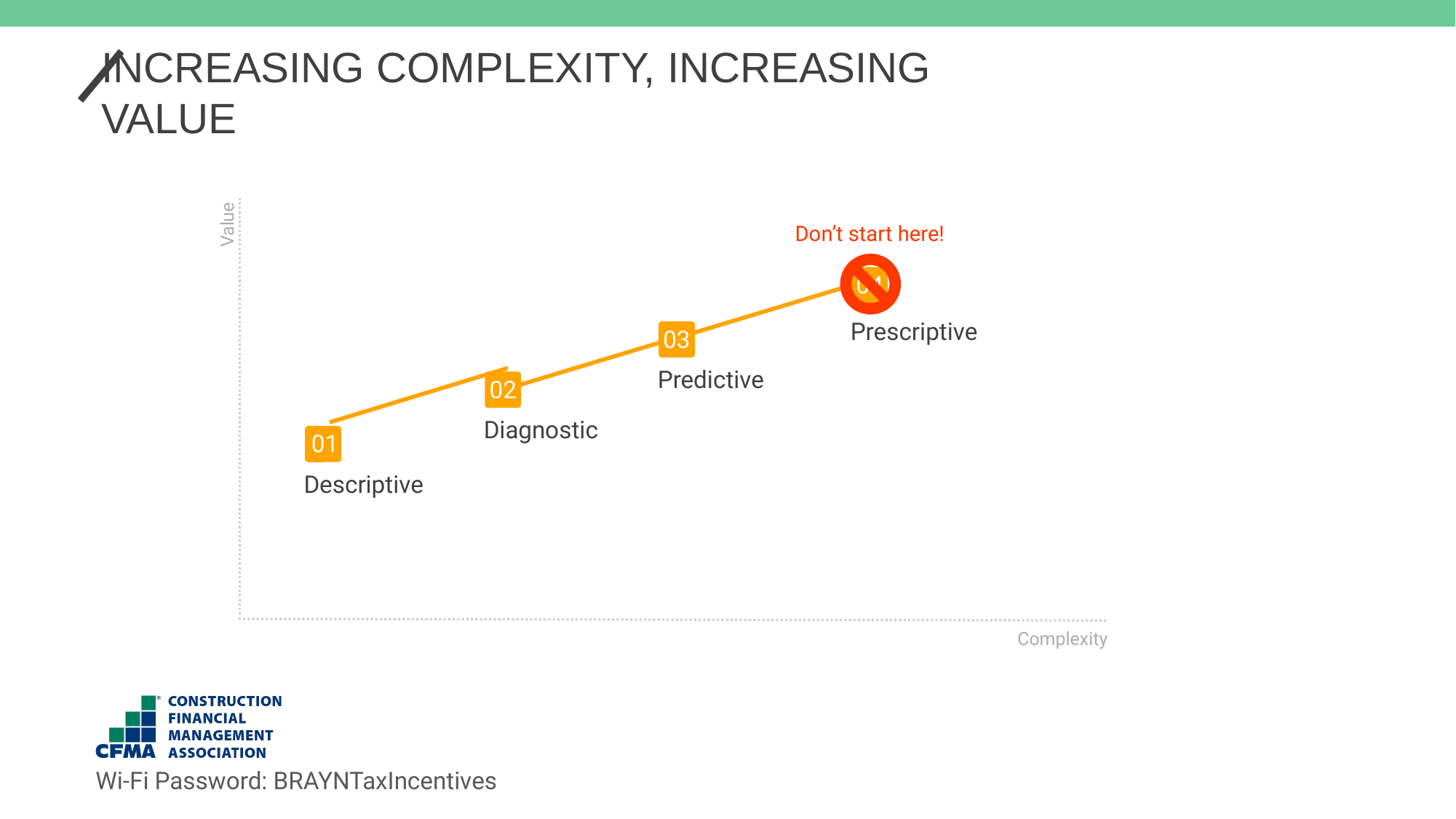

INCREASING COMPLEXITY, INCREASING VALUE
Value
Don’t start here!

04

Prescriptive
03

Predictive
02

Diagnostic
01

Descriptive
Complexity